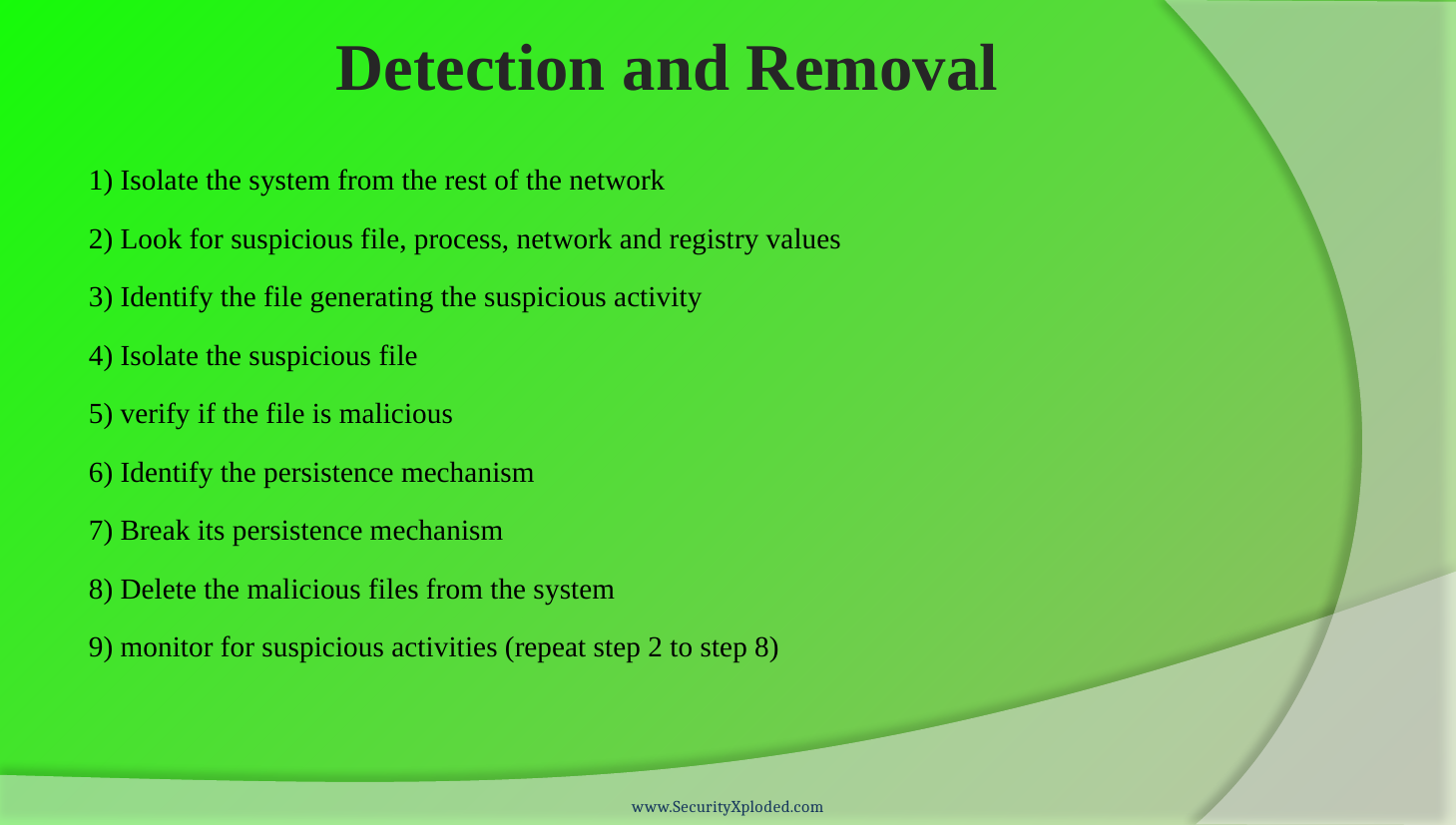

# Detection and Removal
1) Isolate the system from the rest of the network
2) Look for suspicious file, process, network and registry values
3) Identify the file generating the suspicious activity
4) Isolate the suspicious file
5) verify if the file is malicious
6) Identify the persistence mechanism
7) Break its persistence mechanism
8) Delete the malicious files from the system
9) monitor for suspicious activities (repeat step 2 to step 8)

www.SecurityXploded.com